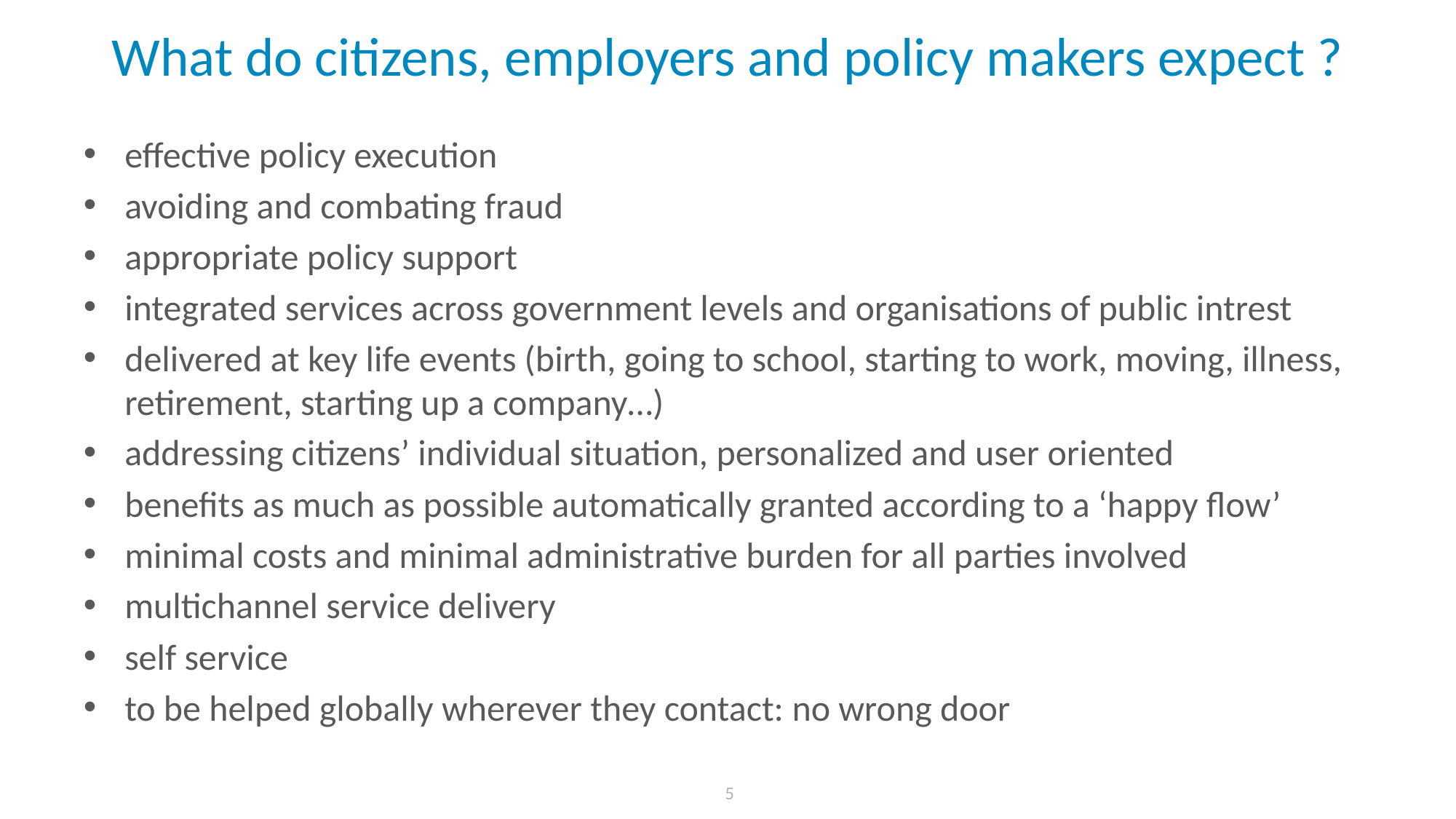

# What do citizens, employers and policy makers expect ?
effective policy execution
avoiding and combating fraud
appropriate policy support
integrated services across government levels and organisations of public intrest
delivered at key life events (birth, going to school, starting to work, moving, illness, retirement, starting up a company…)
addressing citizens’ individual situation, personalized and user oriented
benefits as much as possible automatically granted according to a ‘happy flow’
minimal costs and minimal administrative burden for all parties involved
multichannel service delivery
self service
to be helped globally wherever they contact: no wrong door

 5